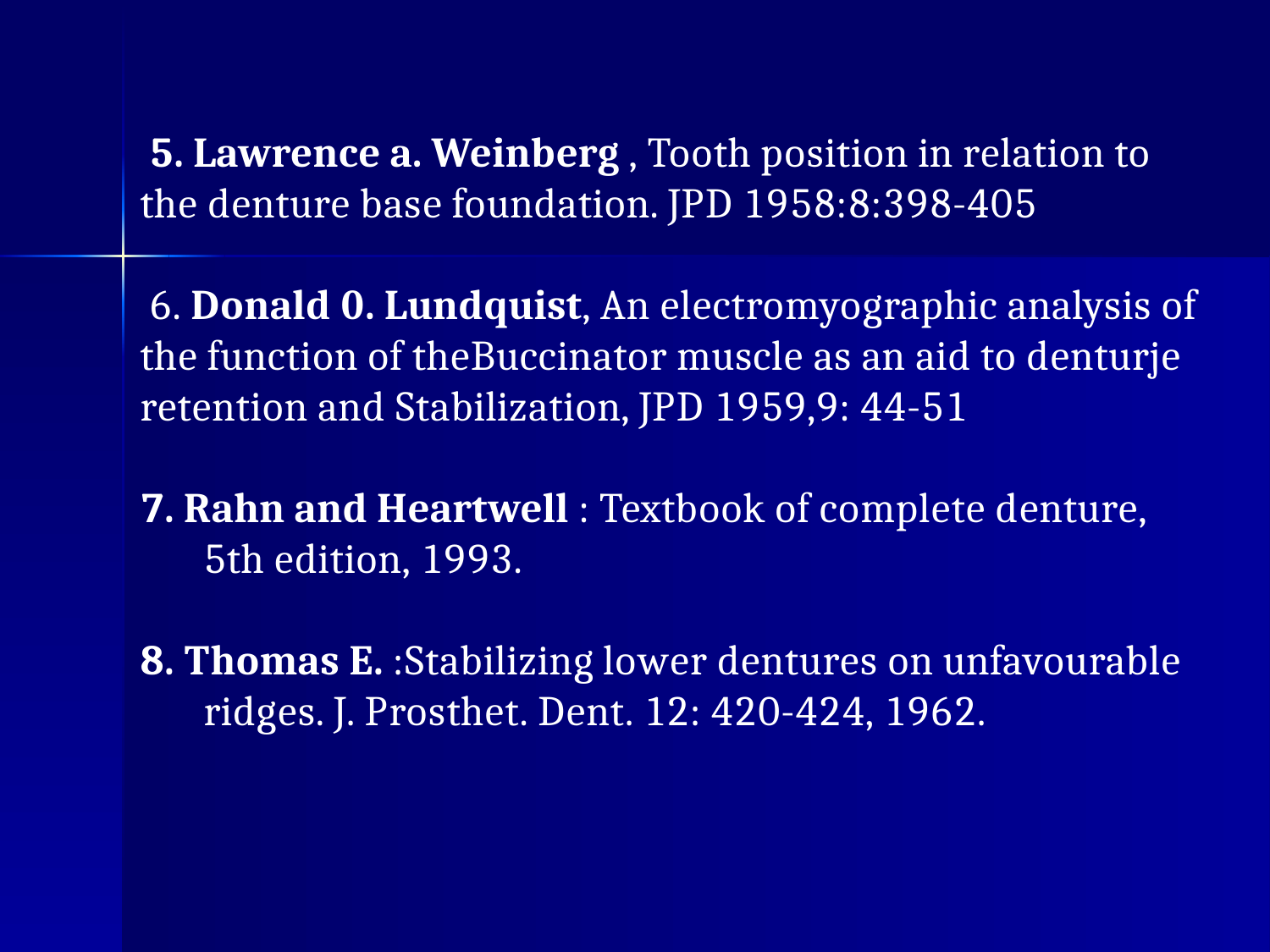

5. Lawrence a. Weinberg , Tooth position in relation to the denture base foundation. JPD 1958:8:398-405

 6. Donald 0. Lundquist, An electromyographic analysis of the function of theBuccinator muscle as an aid to denturje retention and Stabilization, JPD 1959,9: 44-51

7. Rahn and Heartwell : Textbook of complete denture, 5th edition, 1993.

8. Thomas E. :Stabilizing lower dentures on unfavourable ridges. J. Prosthet. Dent. 12: 420-424, 1962.